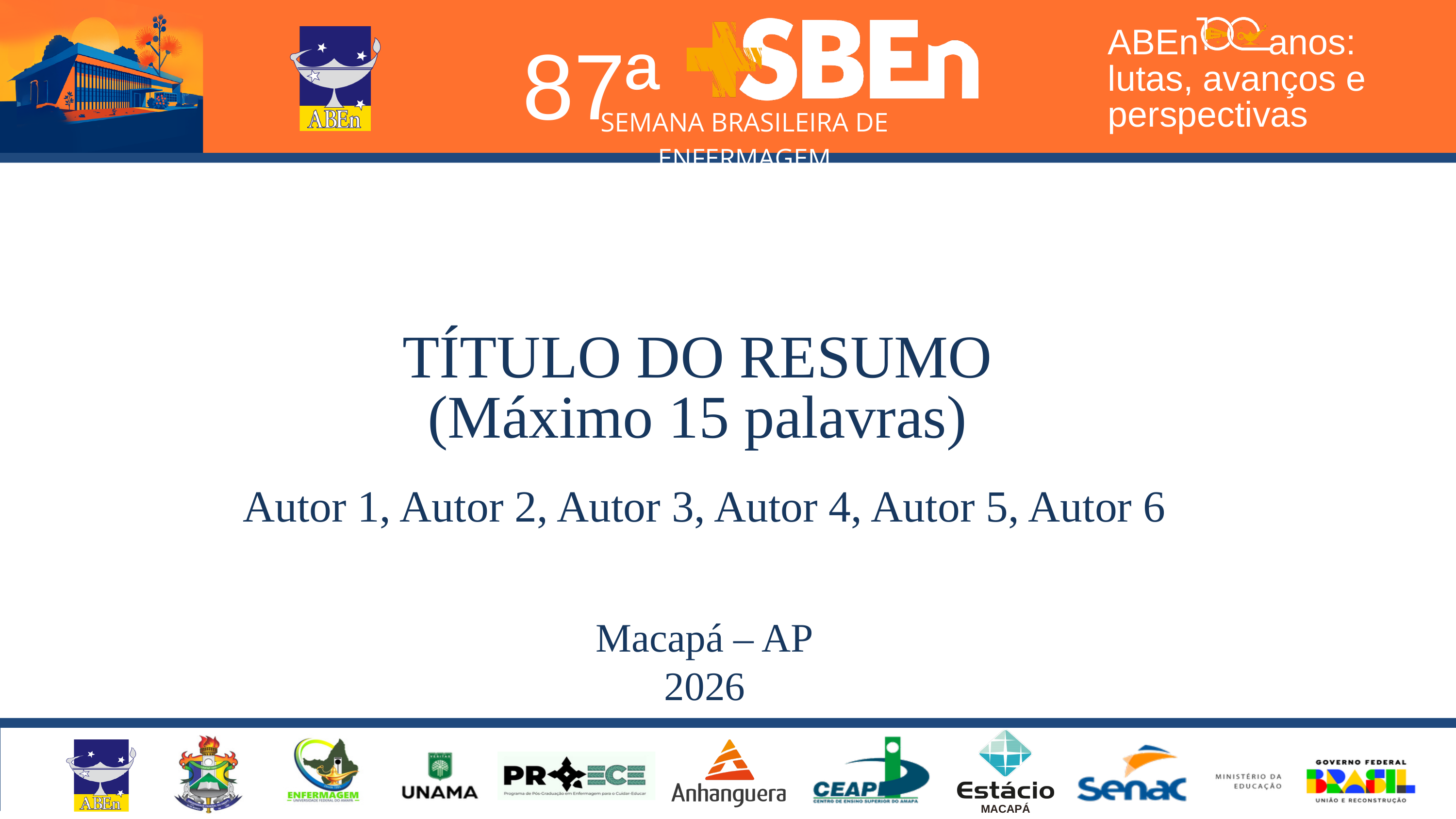

87ª
SEMANA BRASILEIRA DE ENFERMAGEM
ABEn       anos: lutas, avanços e perspectivas

TÍTULO DO RESUMO
(Máximo 15 palavras)
Autor 1, Autor 2, Autor 3, Autor 4, Autor 5, Autor 6
Macapá – AP
2026

MACAPÁ
SEÇÃO AMAPÁ